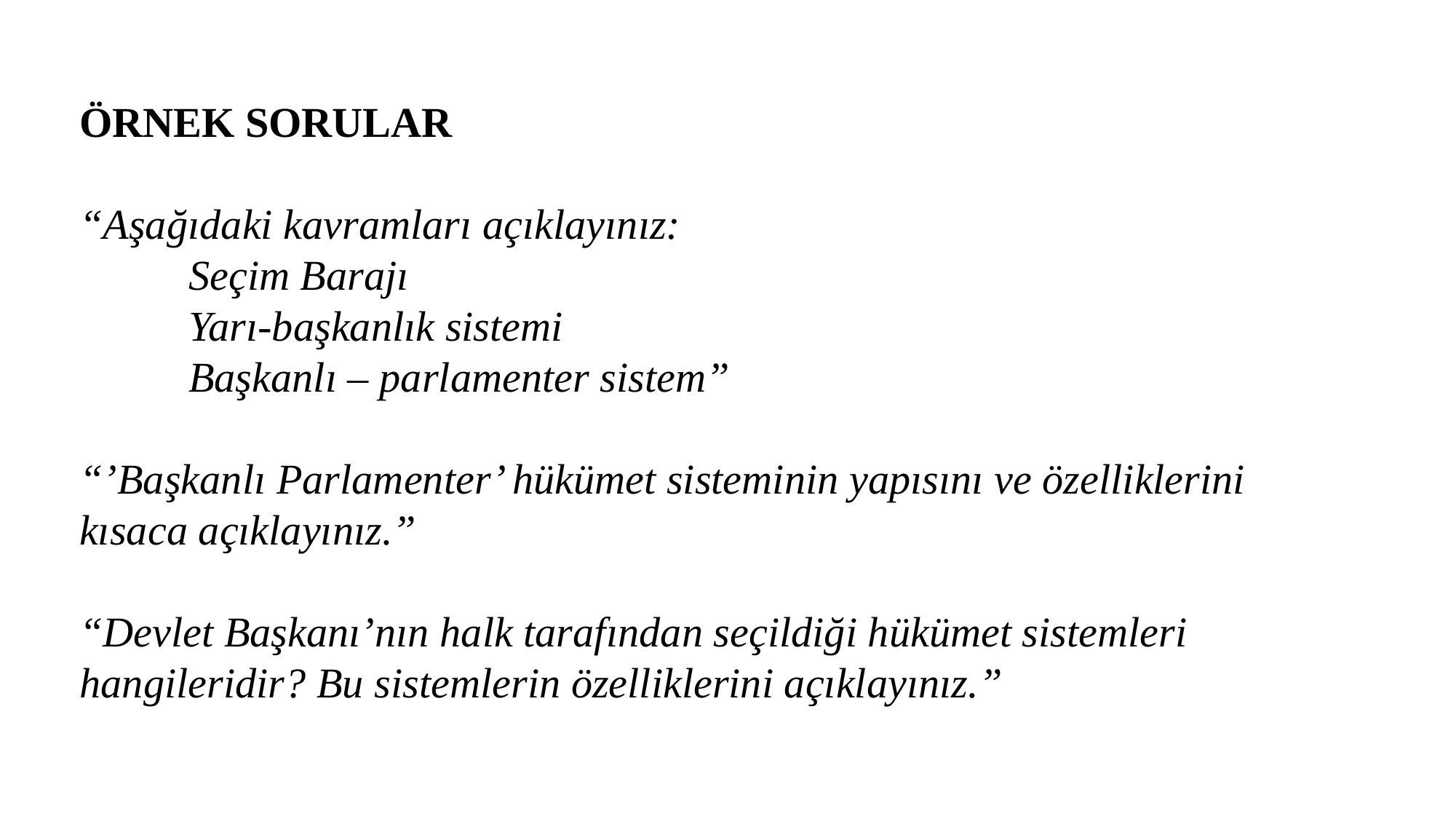

ÖRNEK SORULAR

“Aşağıdaki kavramları açıklayınız:
	Seçim Barajı
	Yarı-başkanlık sistemi
	Başkanlı – parlamenter sistem”

“’Başkanlı Parlamenter’ hükümet sisteminin yapısını ve özelliklerini kısaca açıklayınız.”

“Devlet Başkanı’nın halk tarafından seçildiği hükümet sistemleri hangileridir? Bu sistemlerin özelliklerini açıklayınız.”